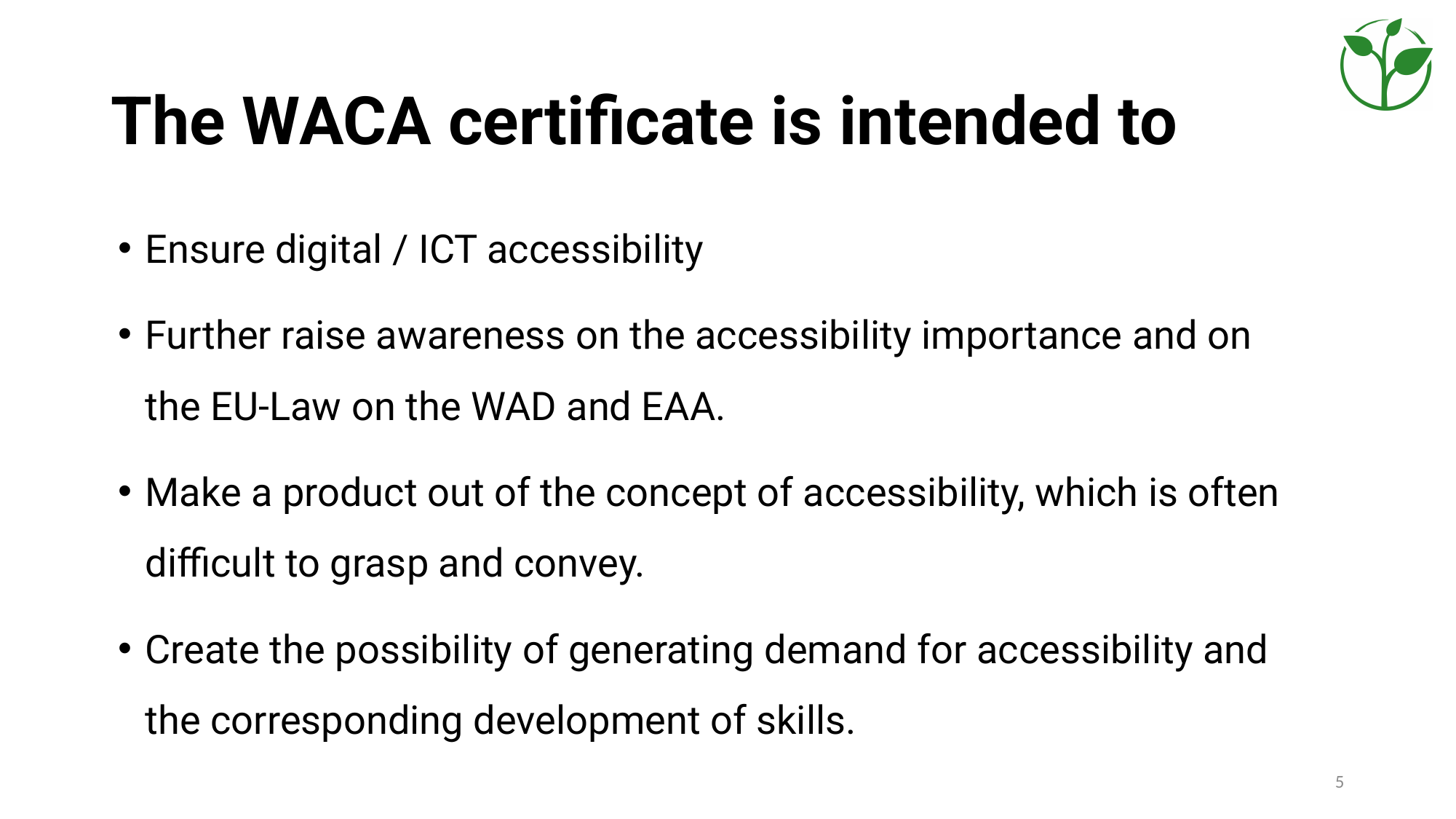

# The WACA certificate is intended to
Ensure digital / ICT accessibility
Further raise awareness on the accessibility importance and on the EU-Law on the WAD and EAA.
Make a product out of the concept of accessibility, which is often difficult to grasp and convey.
Create the possibility of generating demand for accessibility and the corresponding development of skills.
5